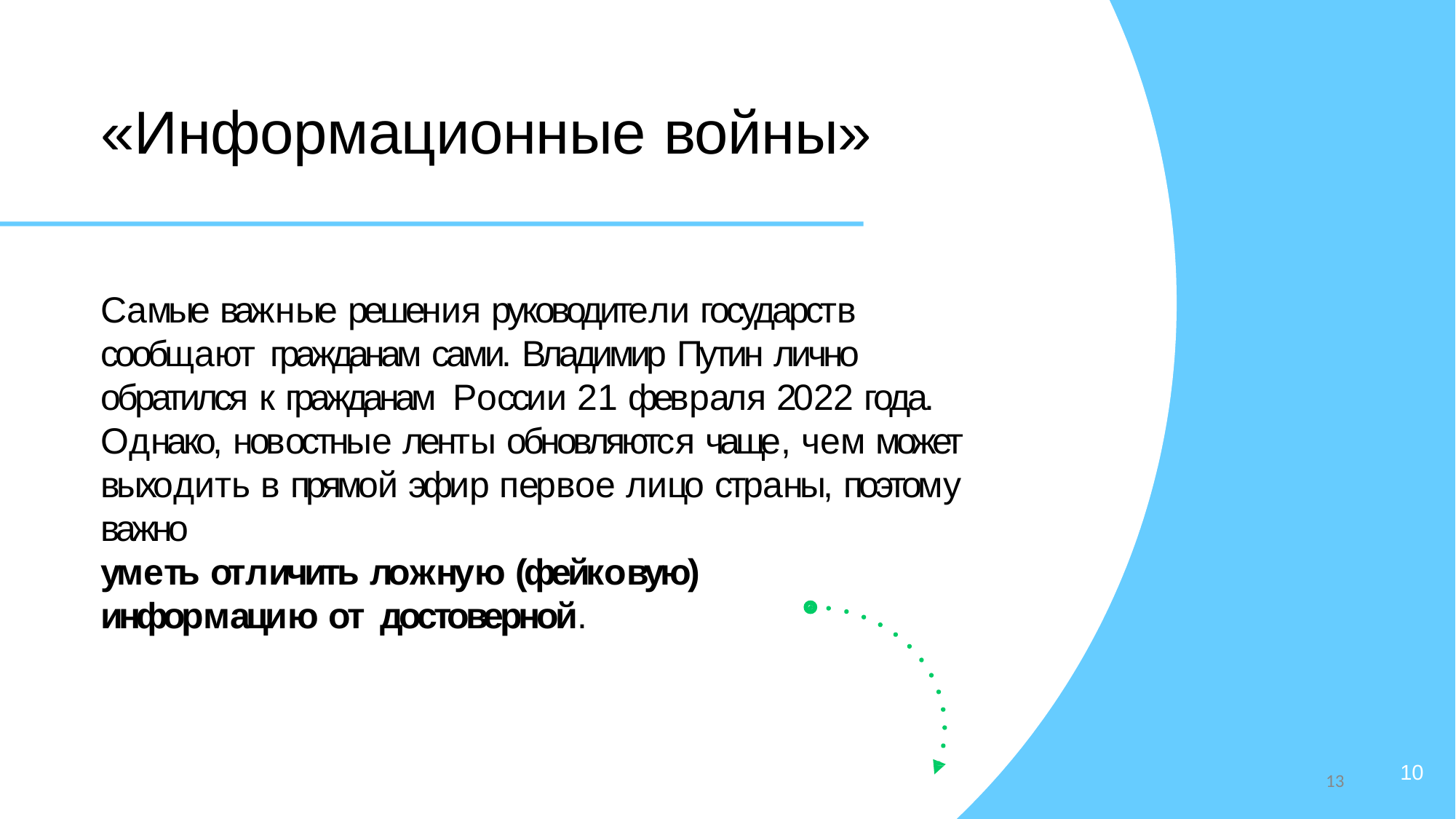

# «Информационные войны»

Самые важные решения руководители государств сообщают  гражданам сами. Владимир Путин лично обратился к гражданам  России 21 февраля 2022 года.
Однако, новостные ленты обновляются чаще, чем может
выходить в прямой эфир первое лицо страны, поэтому важно
уметь отличить ложную (фейковую) информацию от  достоверной.
10
13